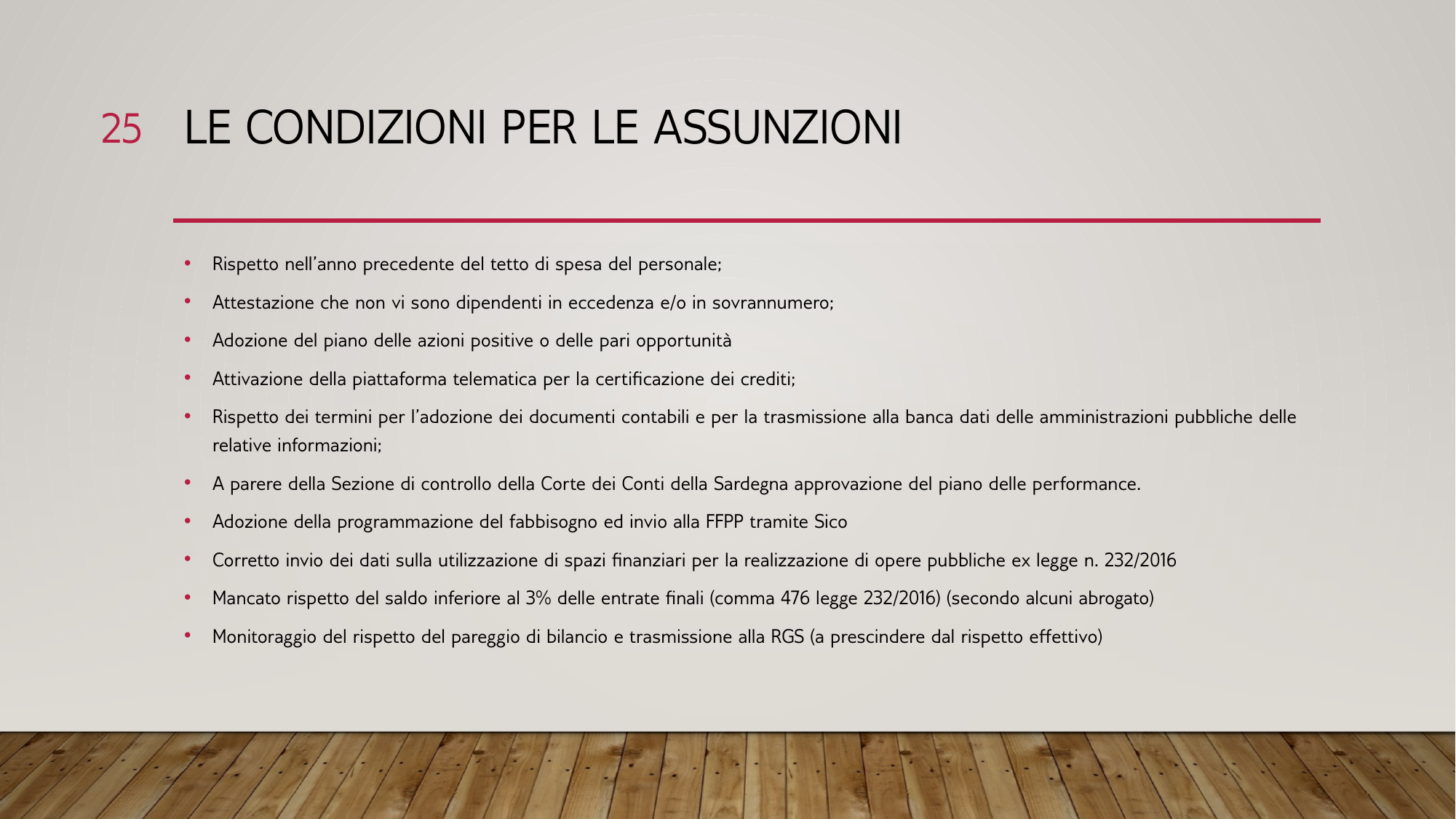

25
# LE CONDIZIONI PER LE ASSUNZIONI
Rispetto nell’anno precedente del tetto di spesa del personale;
Attestazione che non vi sono dipendenti in eccedenza e/o in sovrannumero;
Adozione del piano delle azioni positive o delle pari opportunità
Attivazione della piattaforma telematica per la certificazione dei crediti;
Rispetto dei termini per l’adozione dei documenti contabili e per la trasmissione alla banca dati delle amministrazioni pubbliche delle relative informazioni;
A parere della Sezione di controllo della Corte dei Conti della Sardegna approvazione del piano delle performance.
Adozione della programmazione del fabbisogno ed invio alla FFPP tramite Sico
Corretto invio dei dati sulla utilizzazione di spazi finanziari per la realizzazione di opere pubbliche ex legge n. 232/2016
Mancato rispetto del saldo inferiore al 3% delle entrate finali (comma 476 legge 232/2016) (secondo alcuni abrogato)
Monitoraggio del rispetto del pareggio di bilancio e trasmissione alla RGS (a prescindere dal rispetto effettivo)